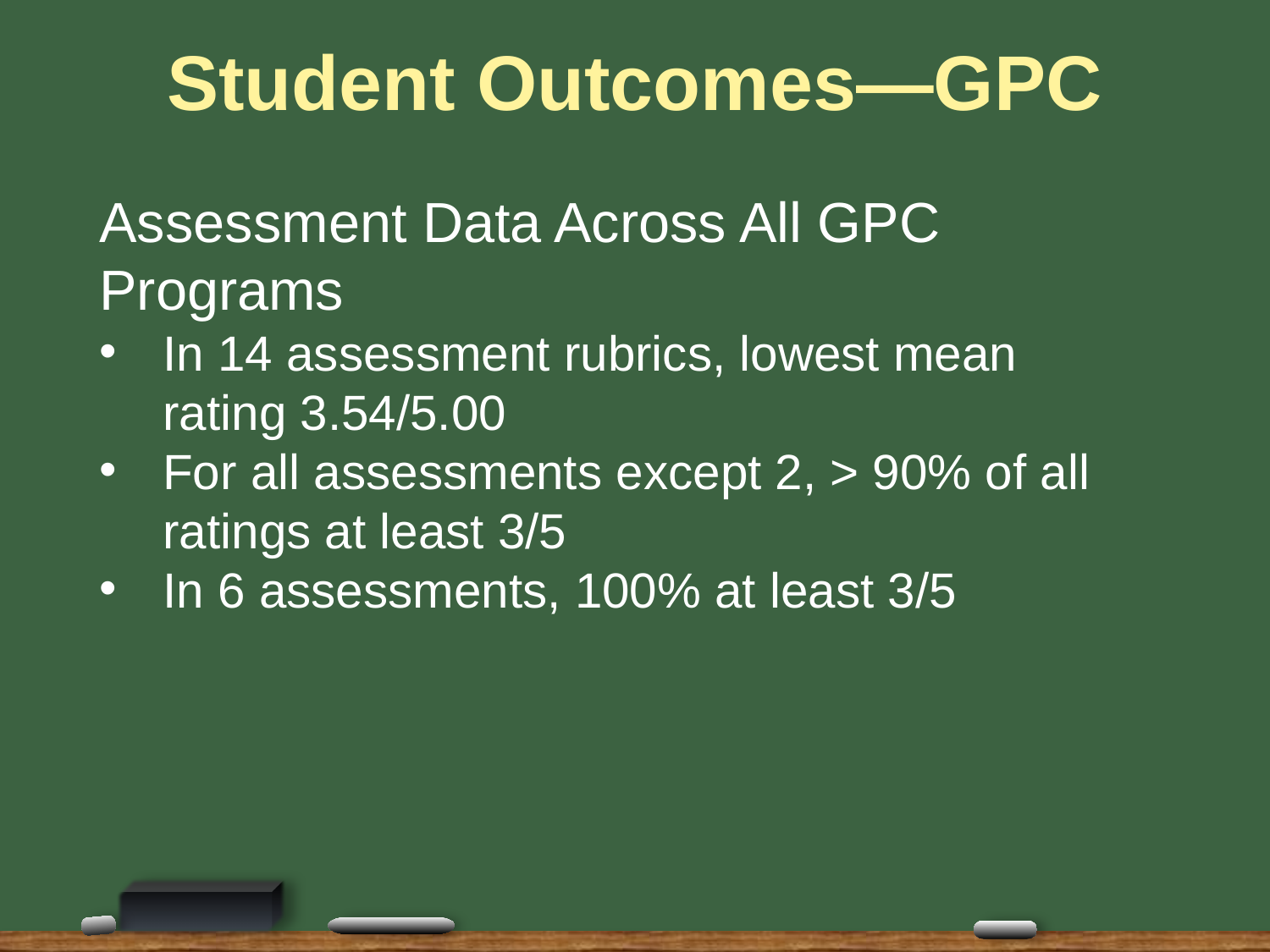

# Student Outcomes—GPC
Assessment Data Across All GPC Programs
In 14 assessment rubrics, lowest mean rating 3.54/5.00
For all assessments except 2, > 90% of all ratings at least 3/5
In 6 assessments, 100% at least 3/5